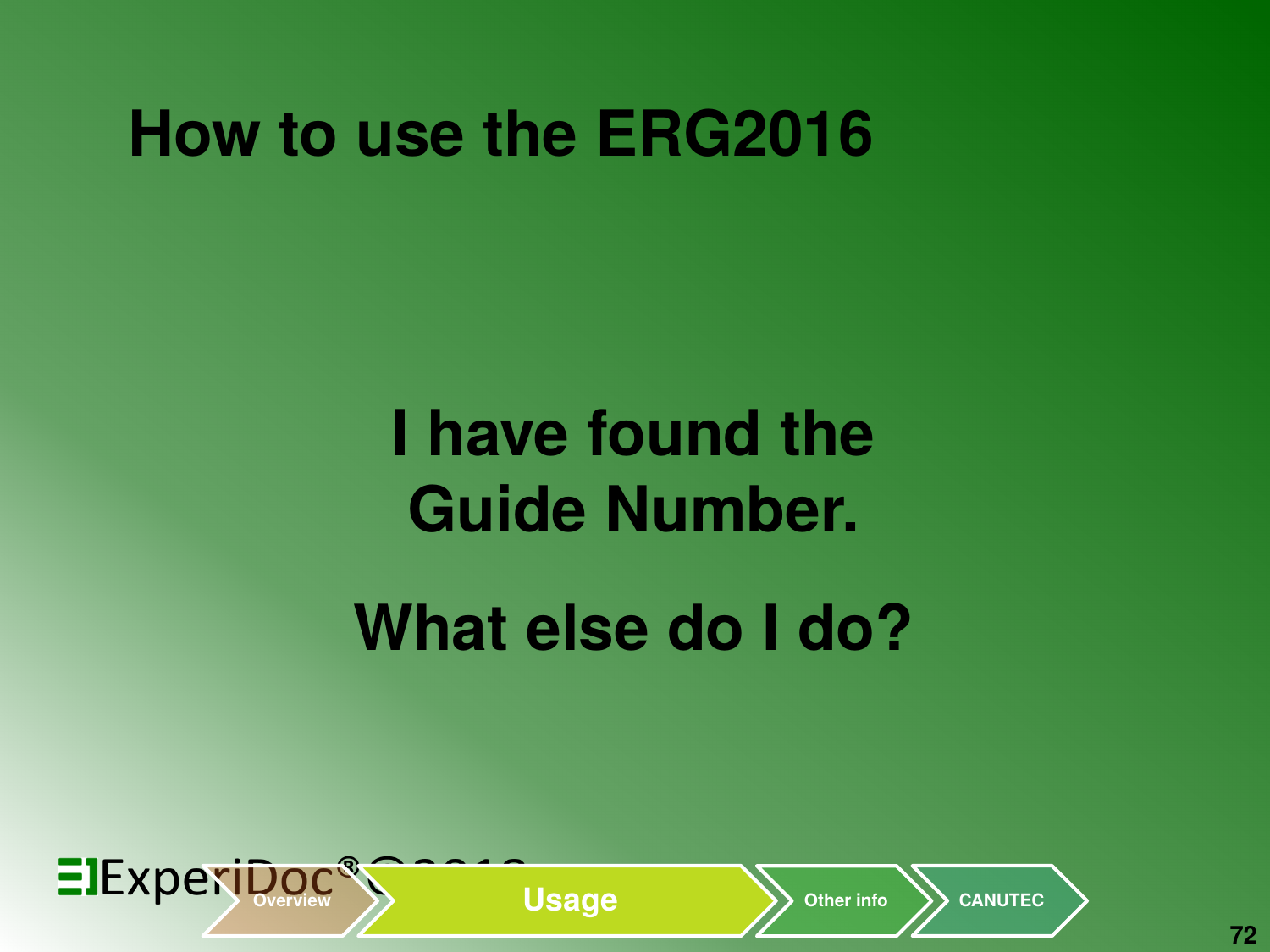

# How to use the ERG2016
I have found the Guide Number.
What else do I do?
Overview
Usage
Other info
CANUTEC
72